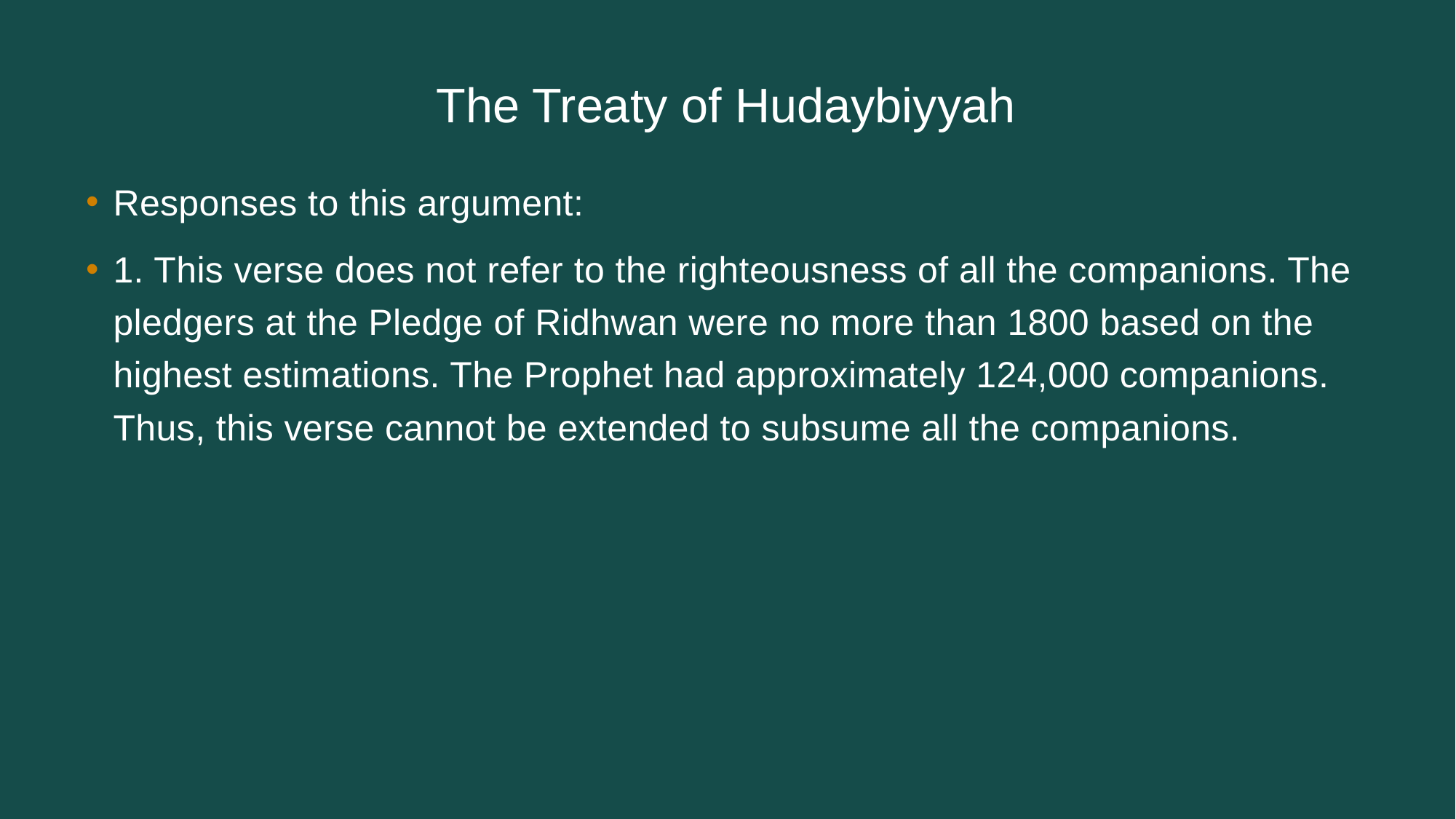

# The Treaty of Hudaybiyyah
Responses to this argument:
1. This verse does not refer to the righteousness of all the companions. The pledgers at the Pledge of Ridhwan were no more than 1800 based on the highest estimations. The Prophet had approximately 124,000 companions. Thus, this verse cannot be extended to subsume all the companions.